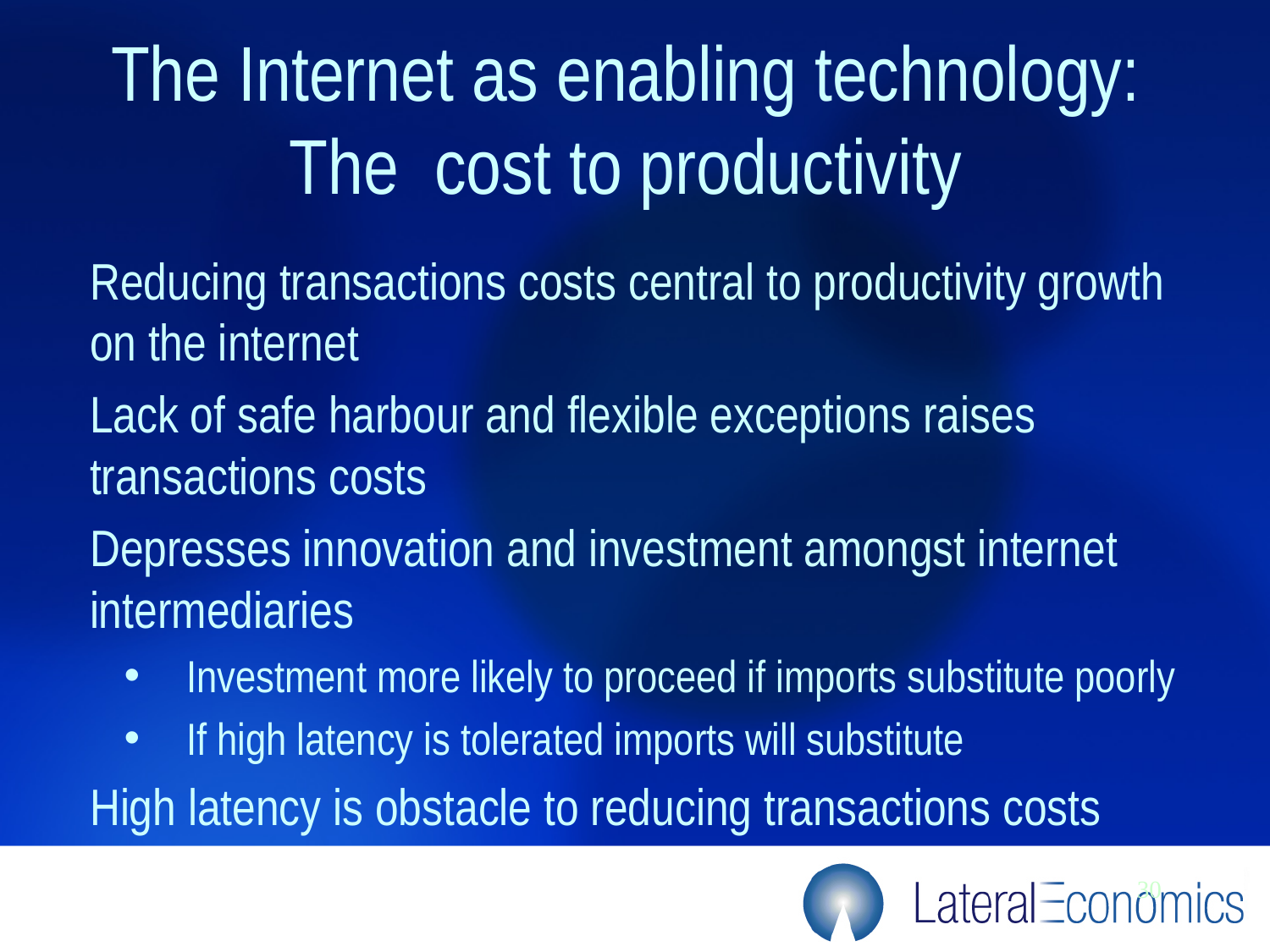

# The Internet as enabling technology: The  cost to productivity
Reducing transactions costs central to productivity growth on the internet
Lack of safe harbour and flexible exceptions raises transactions costs
Depresses innovation and investment amongst internet intermediaries
Investment more likely to proceed if imports substitute poorly
If high latency is tolerated imports will substitute
High latency is obstacle to reducing transactions costs

30